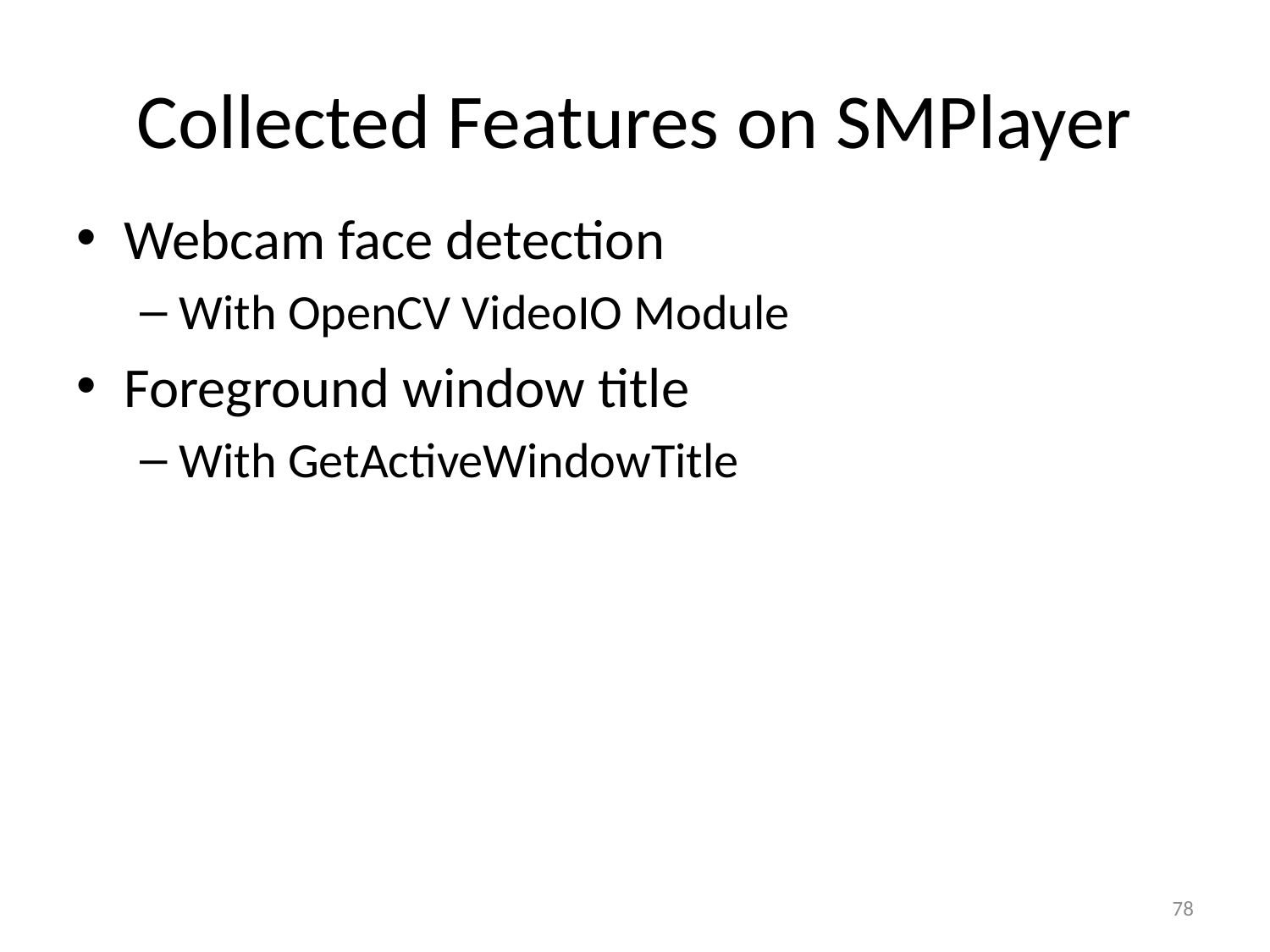

# Collected Features on SMPlayer
Webcam face detection
With OpenCV VideoIO Module
Foreground window title
With GetActiveWindowTitle
78